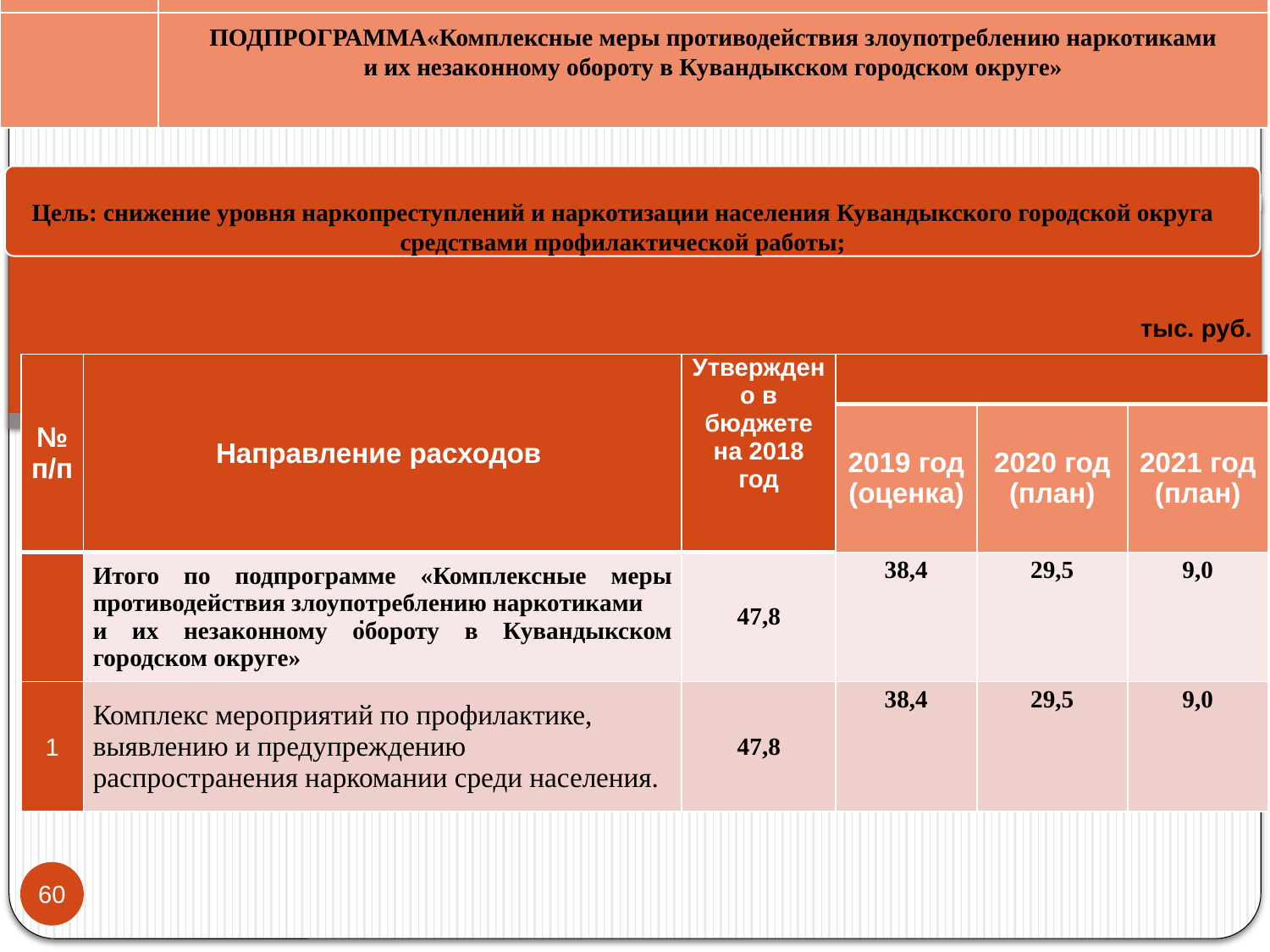

ПОДПРОГРАММА«Комплексные меры противодействия злоупотреблению наркотиками
и их незаконному обороту в Кувандыкском городском округе»

Цель: снижение уровня наркопреступлений и наркотизации населения Кувандыкского городской округа средствами профилактической работы;
тыс. руб.
| № п/п | Направление расходов | Утверждено в бюджете на 2018 год |  |  |  |
| --- | --- | --- | --- | --- | --- |
|  |  |  | 2019 год (оценка) | 2020 год (план) | 2021 год (план) |
|  | Итого по подпрограмме «Комплексные меры противодействия злоупотреблению наркотиками и их незаконному обороту в Кувандыкском городском округе» | 47,8 | 38,4 | 29,5 | 9,0 |
| 1 | Комплекс мероприятий по профилактике, выявлению и предупреждению распространения наркомании среди населения. | 47,8 | 38,4 | 29,5 | 9,0 |

.
60